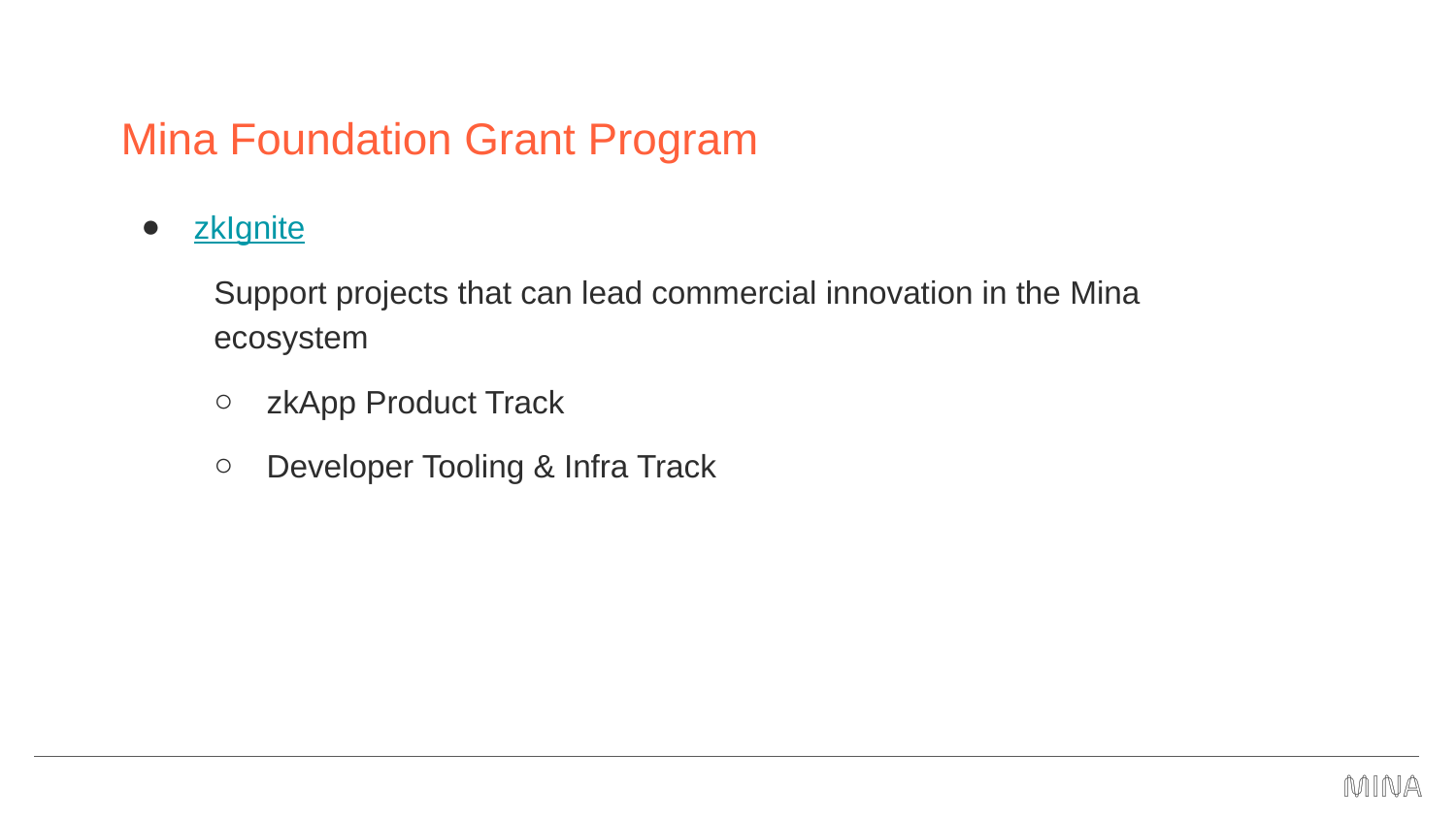

Mina Foundation Grant Program

zkIgnite
Support projects that can lead commercial innovation in the Mina ecosystem
zkApp Product Track
Developer Tooling & Infra Track